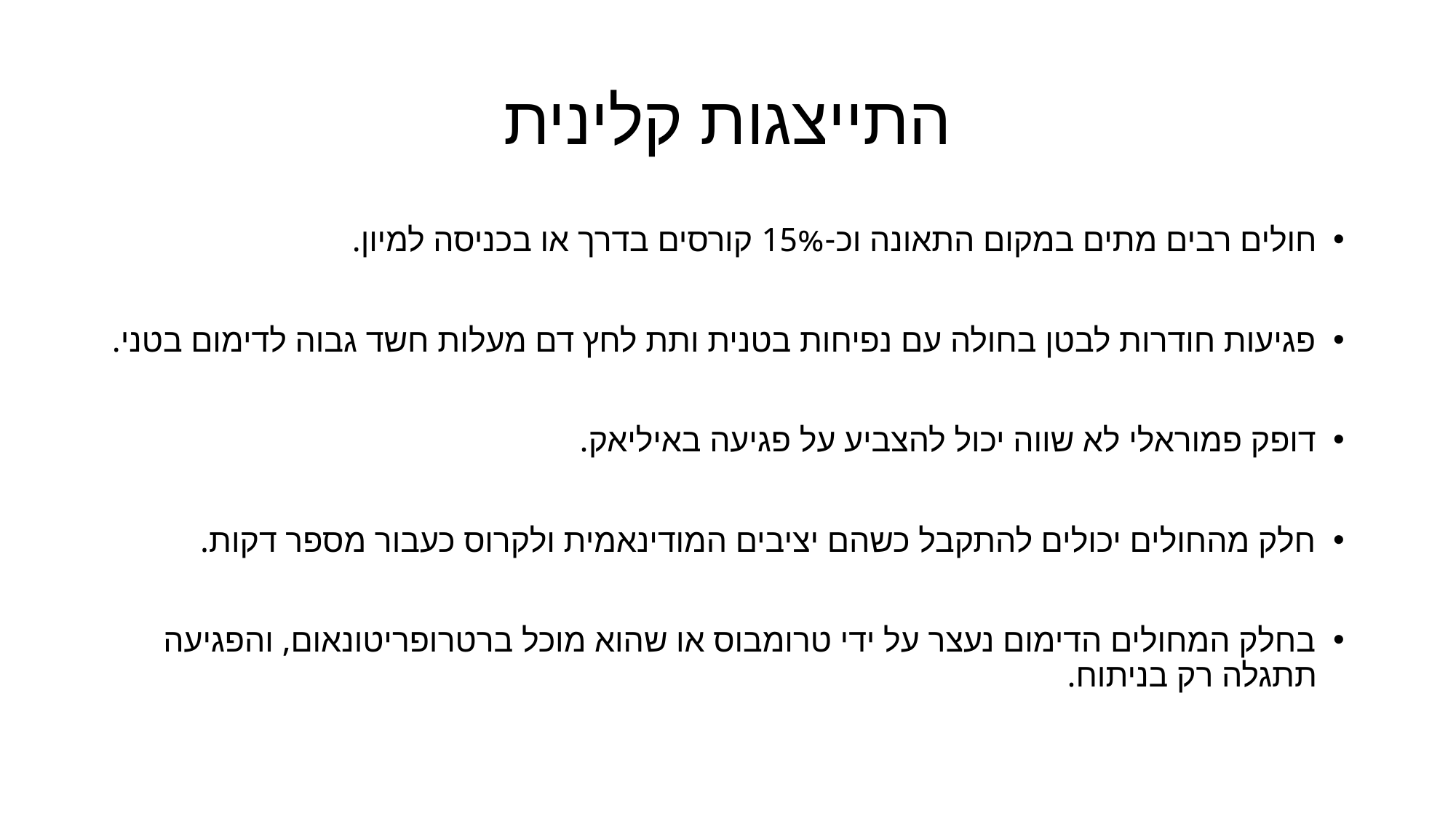

# התייצגות קלינית
חולים רבים מתים במקום התאונה וכ-15% קורסים בדרך או בכניסה למיון.

פגיעות חודרות לבטן בחולה עם נפיחות בטנית ותת לחץ דם מעלות חשד גבוה לדימום בטני.

דופק פמוראלי לא שווה יכול להצביע על פגיעה באיליאק.

חלק מהחולים יכולים להתקבל כשהם יציבים המודינאמית ולקרוס כעבור מספר דקות.

בחלק המחולים הדימום נעצר על ידי טרומבוס או שהוא מוכל ברטרופריטונאום, והפגיעה תתגלה רק בניתוח.